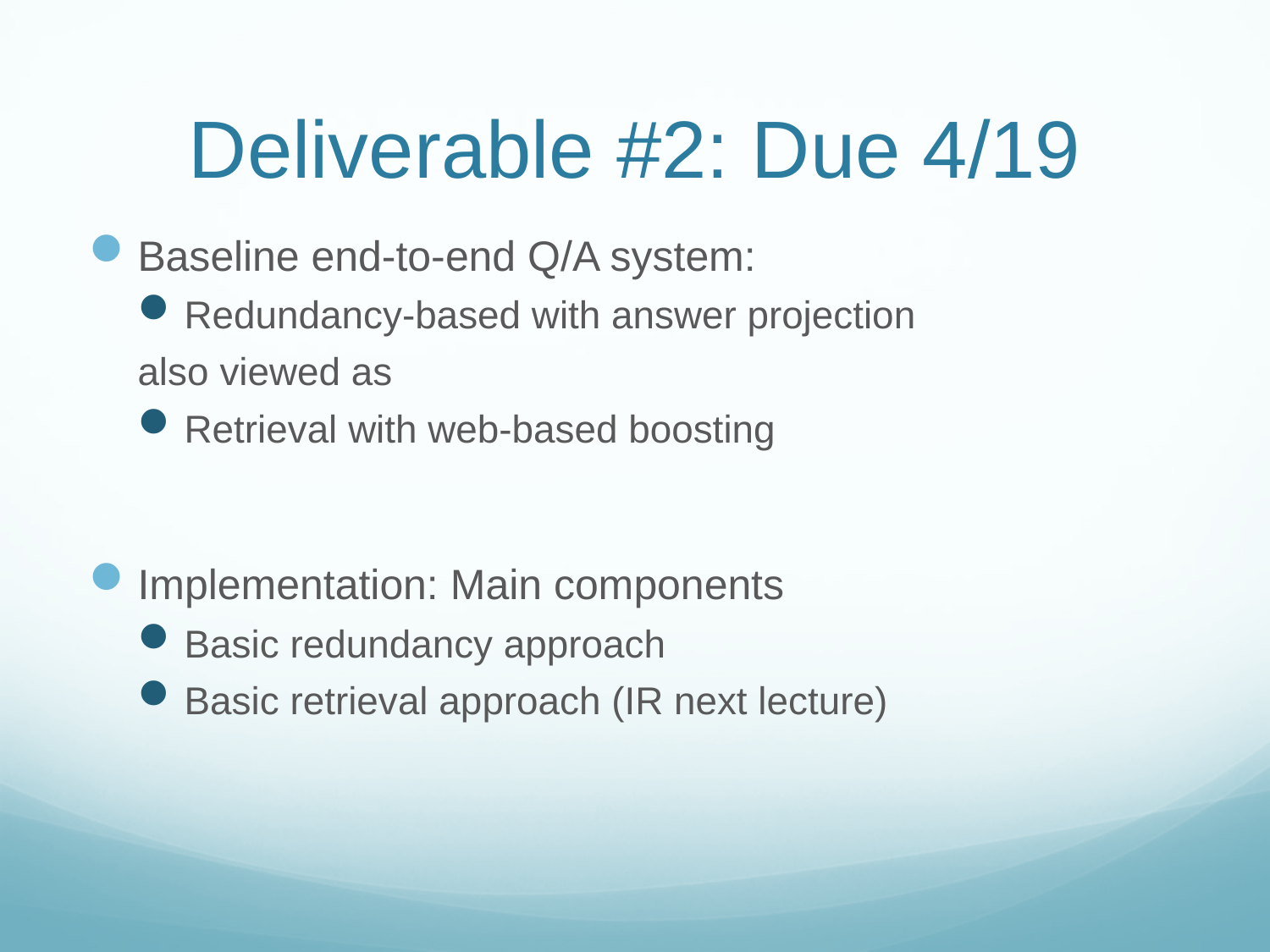

# Deliverable #2: Due 4/19
Baseline end-to-end Q/A system:
Redundancy-based with answer projection
also viewed as
Retrieval with web-based boosting

Implementation: Main components
Basic redundancy approach
Basic retrieval approach (IR next lecture)